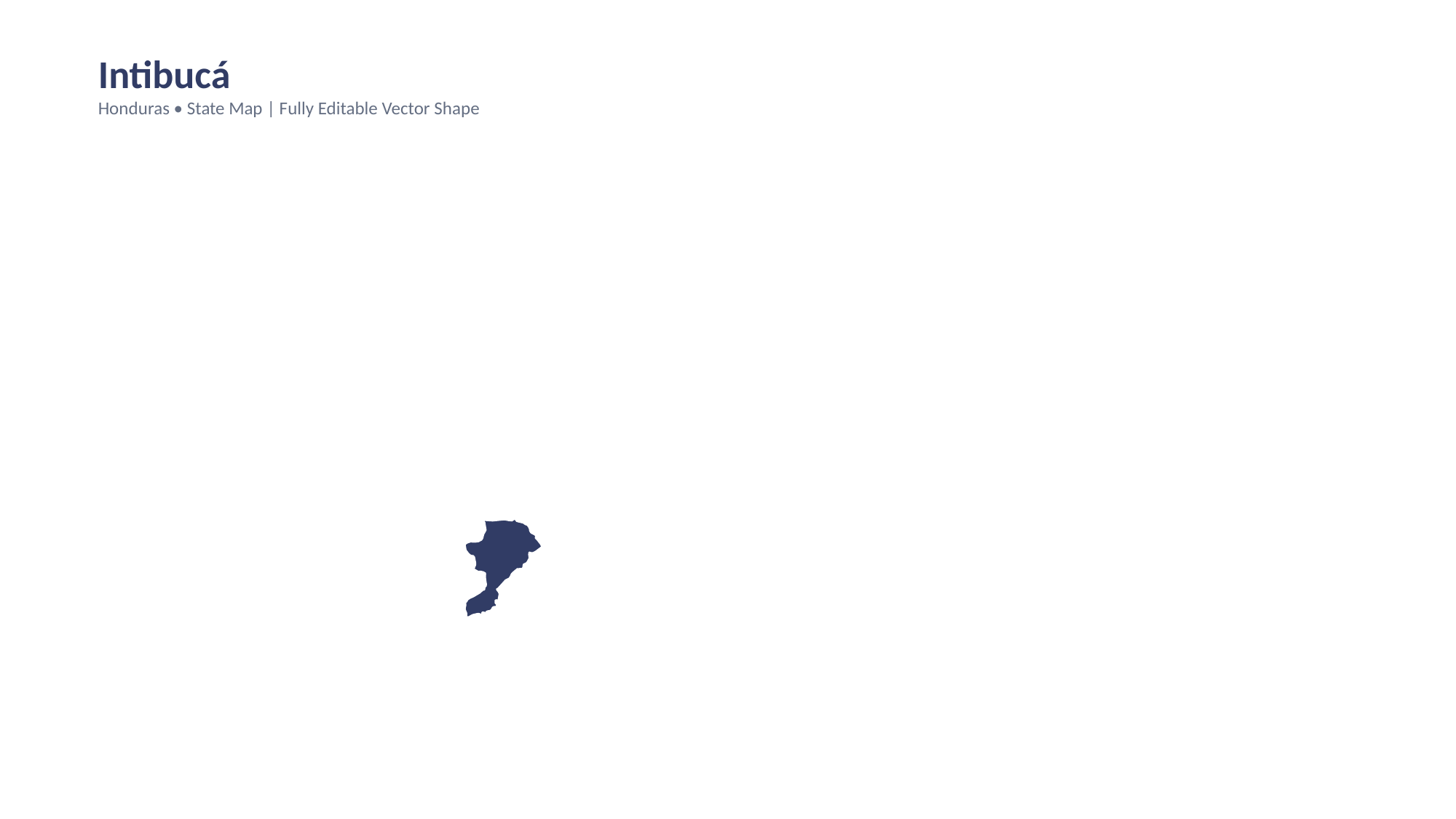

Intibucá
Honduras • State Map | Fully Editable Vector Shape